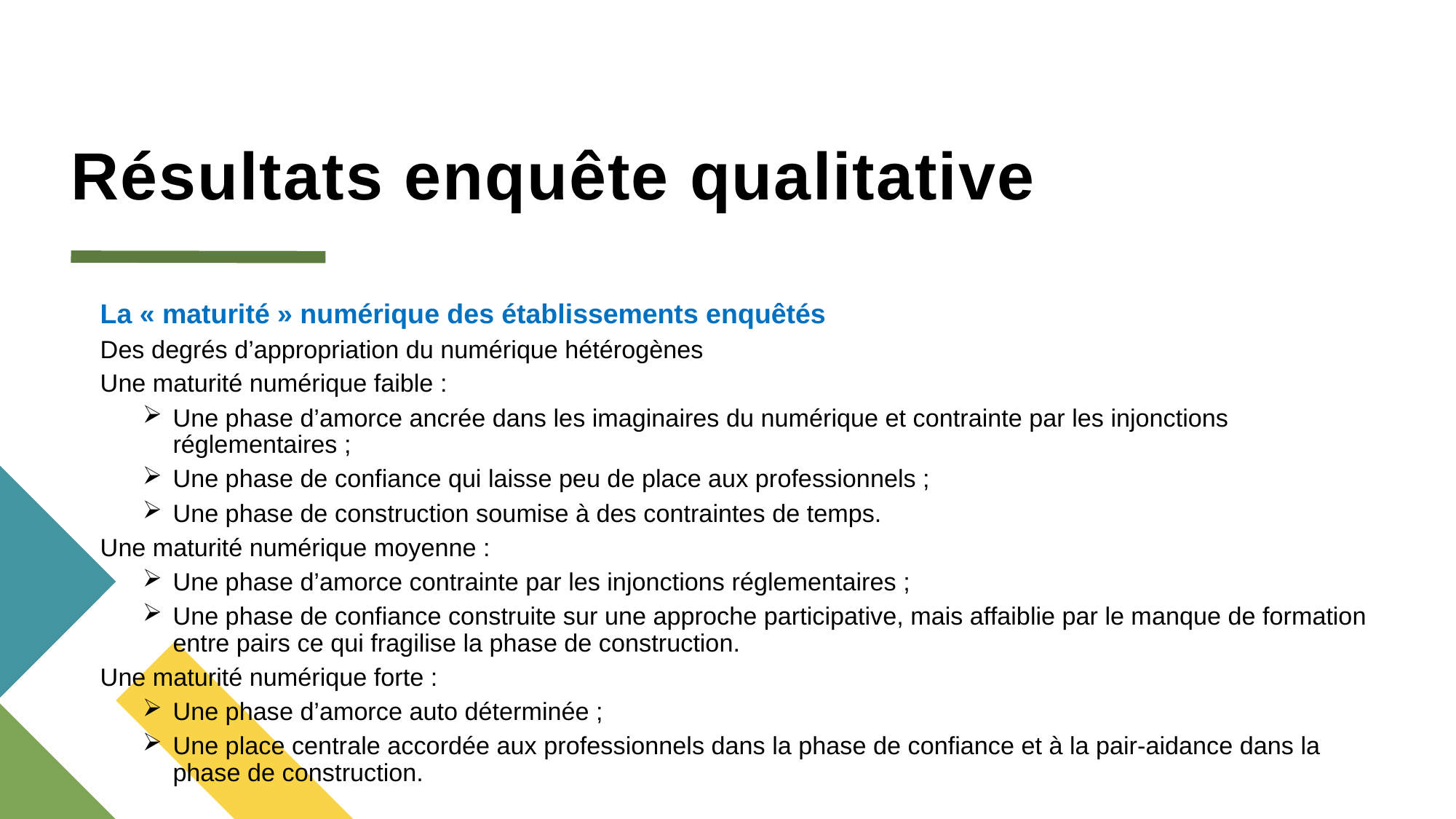

# Résultats enquête qualitative
La « maturité » numérique des établissements enquêtés
Des degrés d’appropriation du numérique hétérogènes
Une maturité numérique faible :
Une phase d’amorce ancrée dans les imaginaires du numérique et contrainte par les injonctions réglementaires ;
Une phase de confiance qui laisse peu de place aux professionnels ;
Une phase de construction soumise à des contraintes de temps.
Une maturité numérique moyenne :
Une phase d’amorce contrainte par les injonctions réglementaires ;
Une phase de confiance construite sur une approche participative, mais affaiblie par le manque de formation entre pairs ce qui fragilise la phase de construction.
Une maturité numérique forte :
Une phase d’amorce auto déterminée ;
Une place centrale accordée aux professionnels dans la phase de confiance et à la pair-aidance dans la phase de construction.